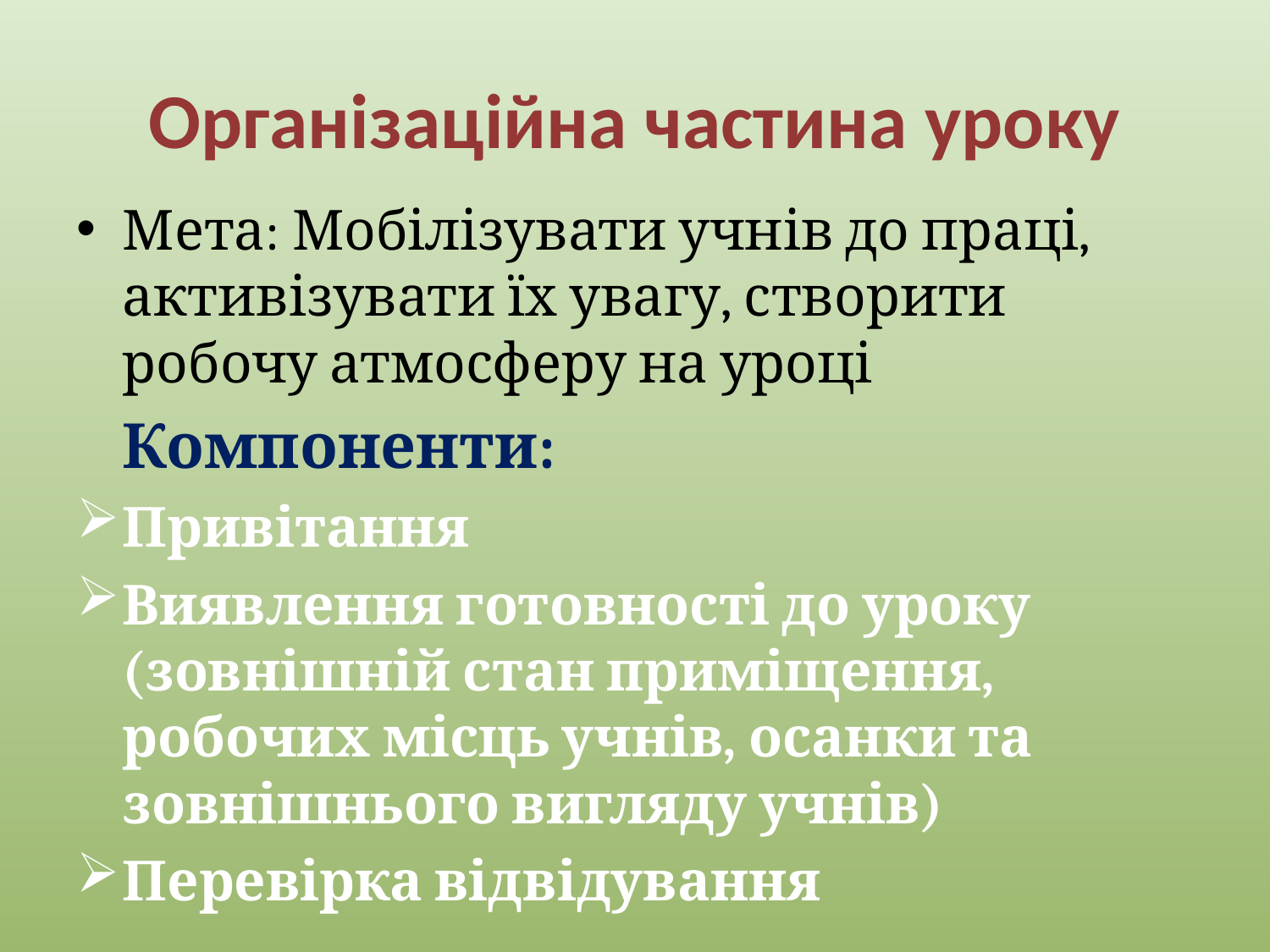

# Організаційна частина уроку
Мета: Мобілізувати учнів до праці, активізувати їх увагу, створити робочу атмосферу на уроці
				Компоненти:
Привітання
Виявлення готовності до уроку (зовнішній стан приміщення, робочих місць учнів, осанки та зовнішнього вигляду учнів)
Перевірка відвідування